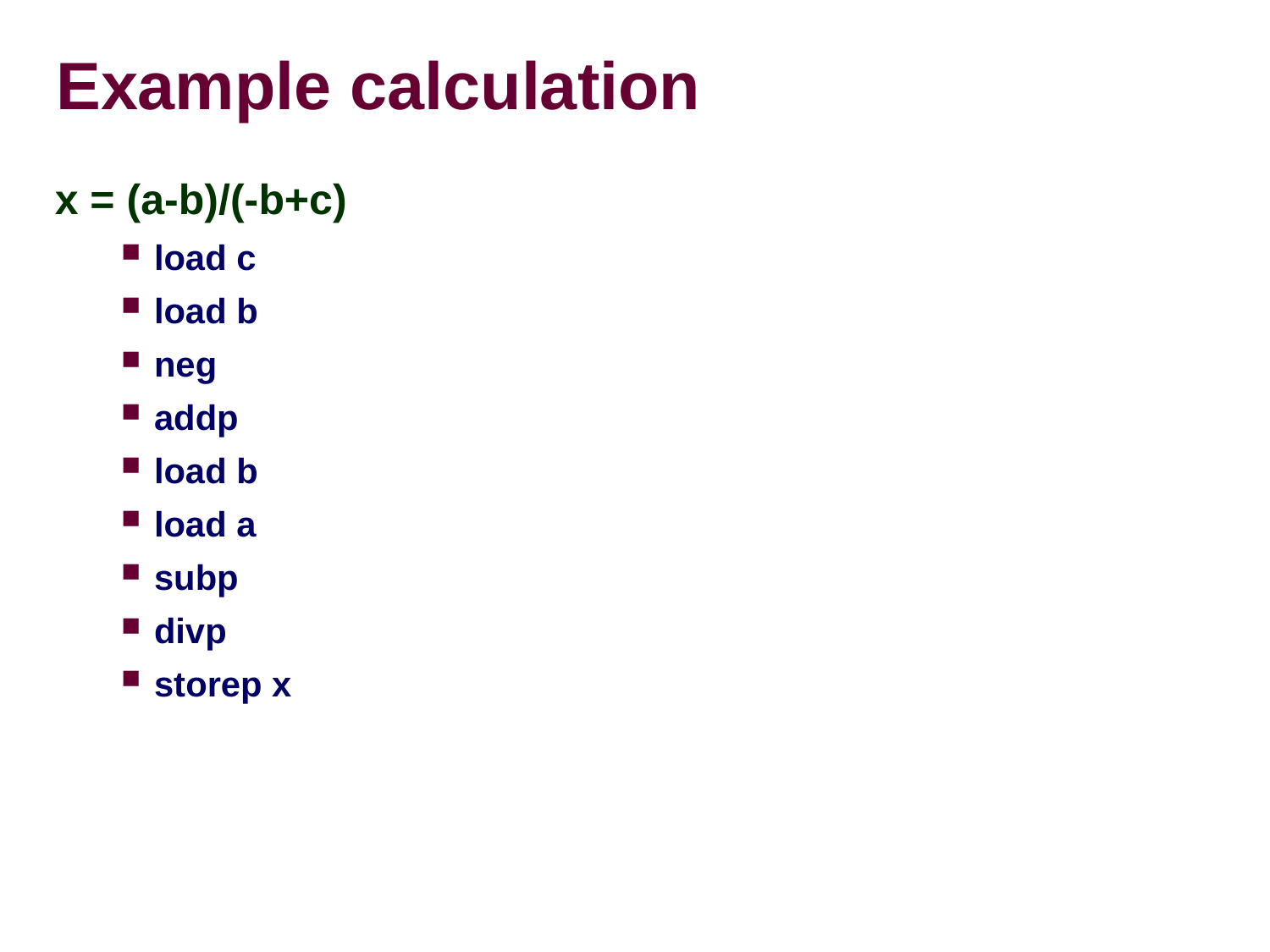

Example calculation
x = (a-b)/(-b+c)
load c
load b
neg
addp
load b
load a
subp
divp
storep x